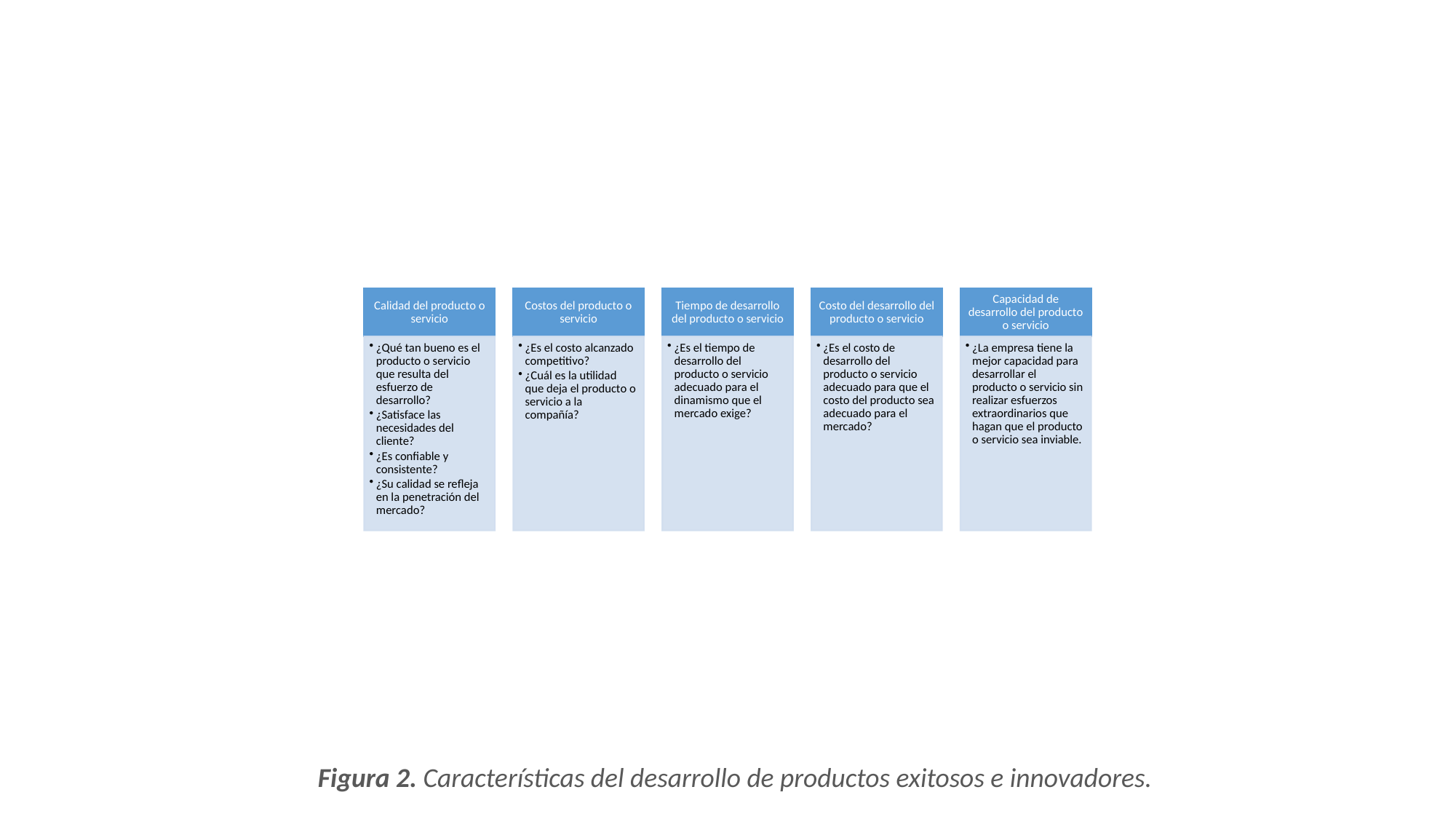

Calidad del producto o servicio
¿Qué tan bueno es el producto o servicio que resulta del esfuerzo de desarrollo?
¿Satisface las necesidades del cliente?
¿Es confiable y consistente?
¿Su calidad se refleja en la penetración del mercado?
Costos del producto o servicio
¿Es el costo alcanzado competitivo?
¿Cuál es la utilidad que deja el producto o servicio a la compañía?
Tiempo de desarrollo del producto o servicio
¿Es el tiempo de desarrollo del producto o servicio adecuado para el dinamismo que el mercado exige?
Costo del desarrollo del producto o servicio
¿Es el costo de desarrollo del producto o servicio adecuado para que el costo del producto sea adecuado para el mercado?
Capacidad de desarrollo del producto o servicio
¿La empresa tiene la mejor capacidad para desarrollar el producto o servicio sin realizar esfuerzos extraordinarios que hagan que el producto o servicio sea inviable.
Figura 2. Características del desarrollo de productos exitosos e innovadores.